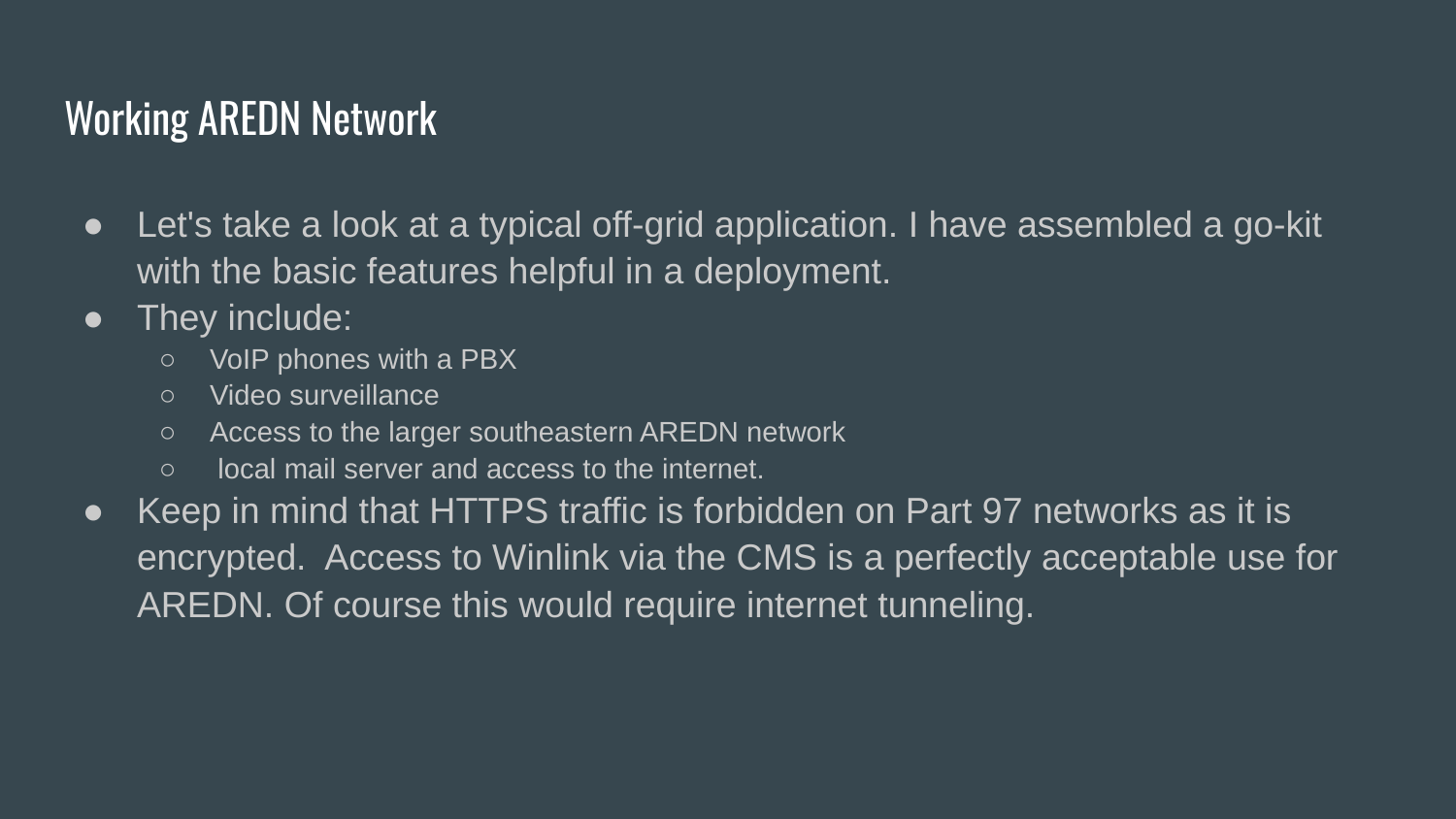

# Working AREDN Network
Let's take a look at a typical off-grid application. I have assembled a go-kit with the basic features helpful in a deployment.
They include:
VoIP phones with a PBX
Video surveillance
Access to the larger southeastern AREDN network
 local mail server and access to the internet.
Keep in mind that HTTPS traffic is forbidden on Part 97 networks as it is encrypted.  Access to Winlink via the CMS is a perfectly acceptable use for AREDN. Of course this would require internet tunneling.